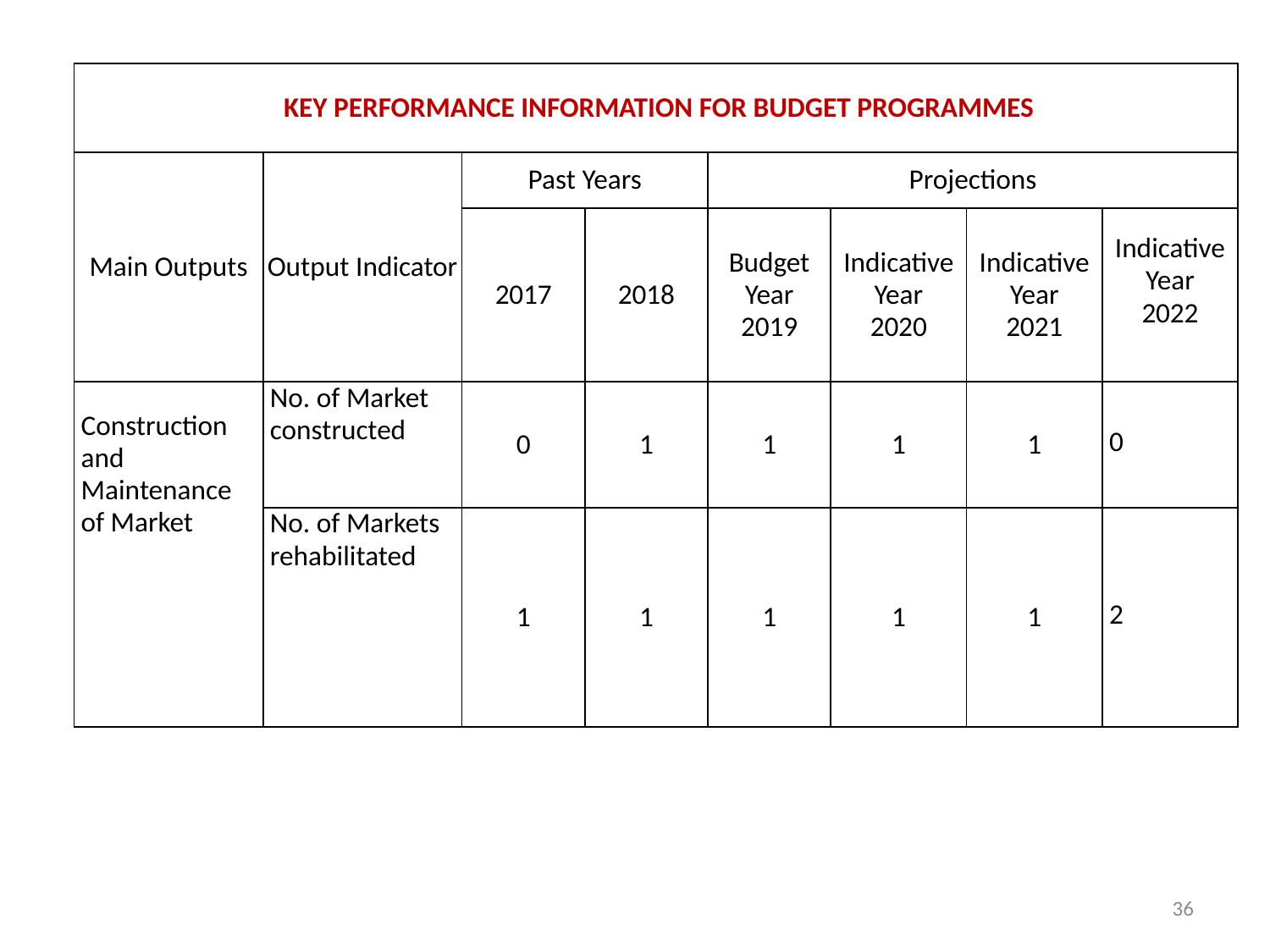

| KEY PERFORMANCE INFORMATION FOR BUDGET PROGRAMMES |  |  |  |  |  |  |  |
| --- | --- | --- | --- | --- | --- | --- | --- |
| Main Outputs | Output Indicator | Past Years |  | Projections |  |  |  |
|  |  | 2017 | 2018 | Budget Year 2019 | Indicative Year 2020 | Indicative Year 2021 | Indicative Year 2022 |
| Construction and Maintenance of Market | No. of Market constructed | 0 | 1 | 1 | 1 | 1 | 0 |
|  | No. of Markets rehabilitated | 1 | 1 | 1 | 1 | 1 | 2 |
36